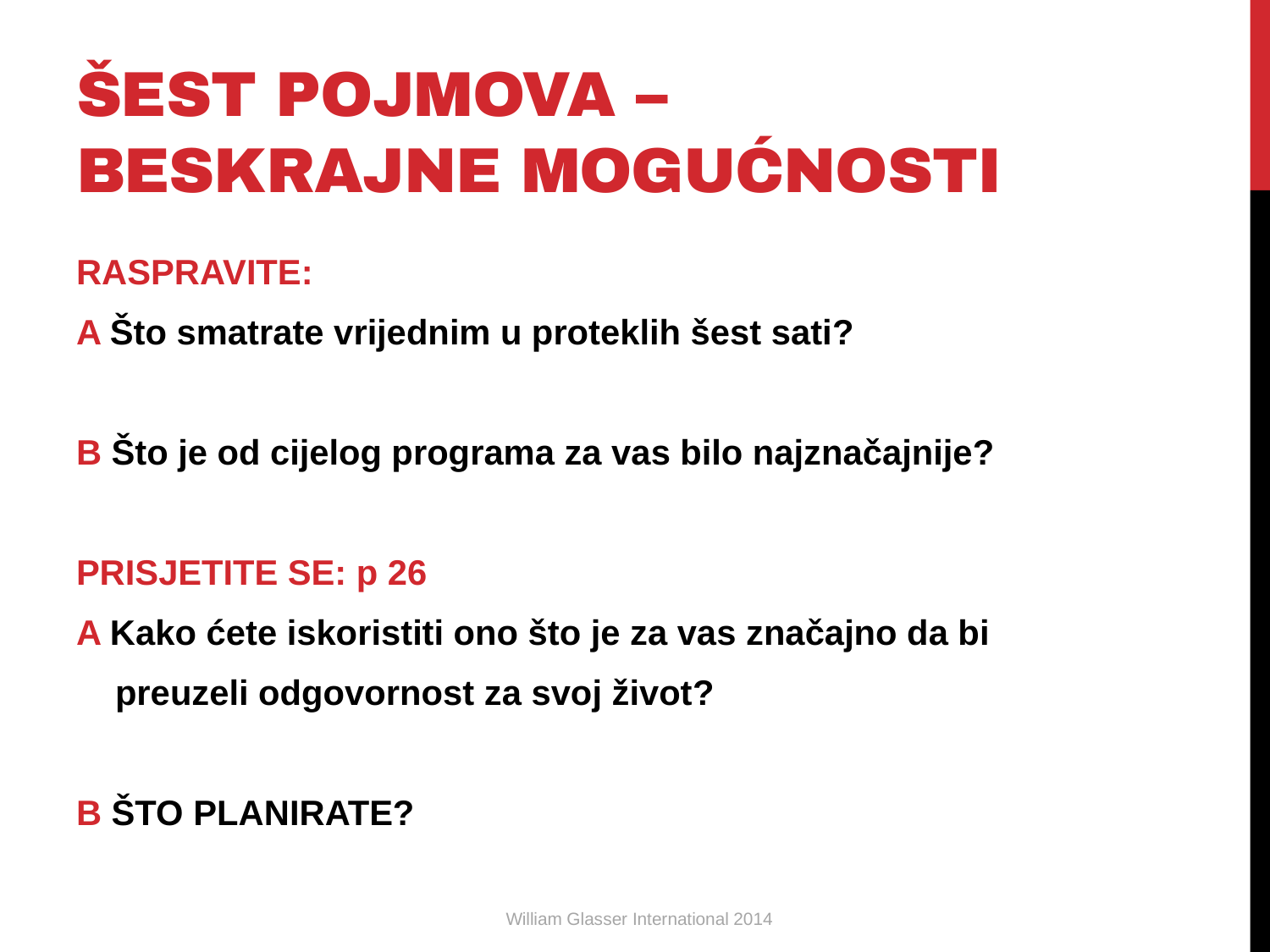

# Šest pojmova – Beskrajne mogućnosti
RASPRAVITE:
A Što smatrate vrijednim u proteklih šest sati?

B Što je od cijelog programa za vas bilo najznačajnije?

PRISJETITE SE: p 26
A Kako ćete iskoristiti ono što je za vas značajno da bi
    preuzeli odgovornost za svoj život?

B ŠTO PLANIRATE?
William Glasser International 2014